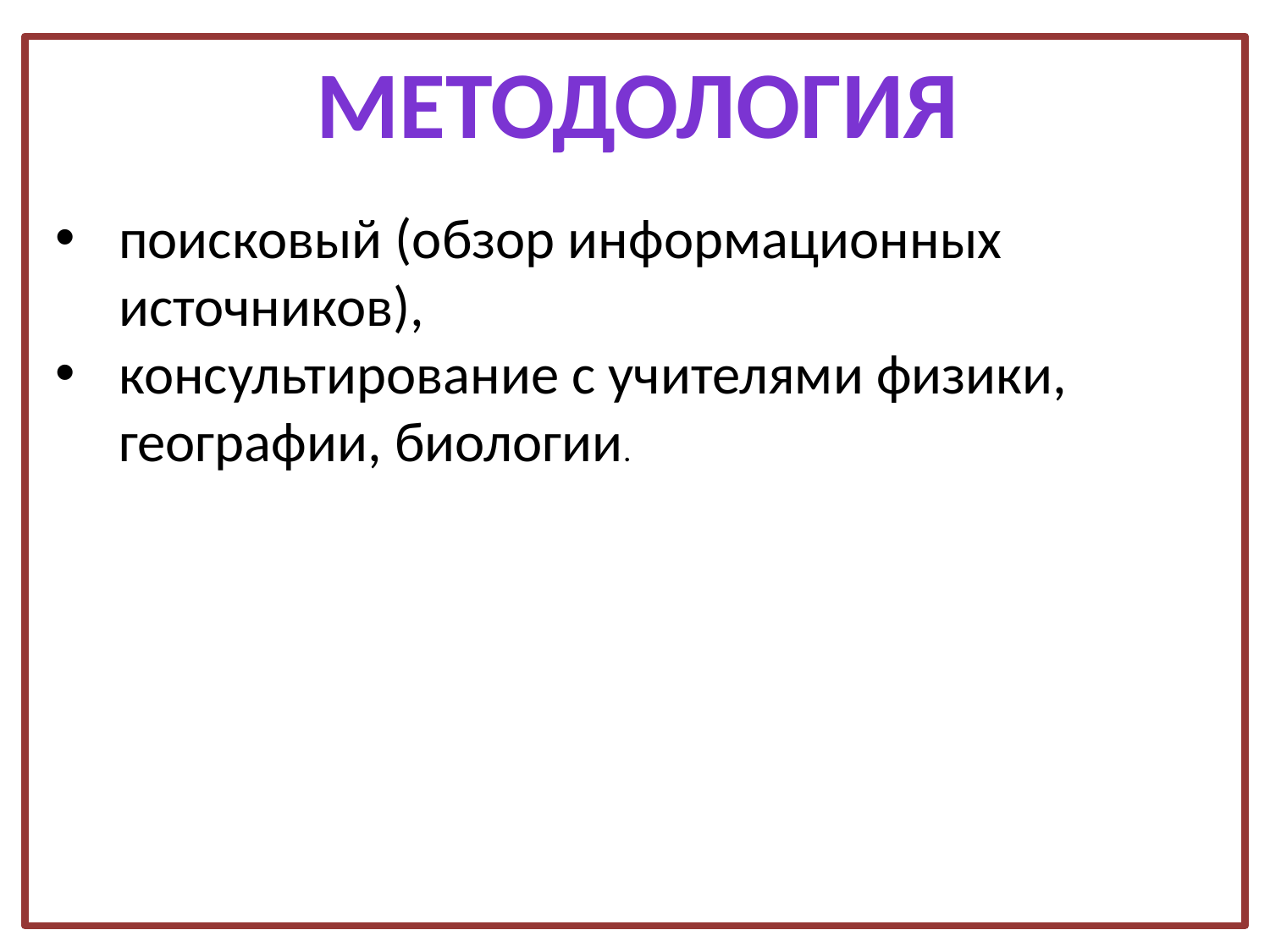

методология
поисковый (обзор информационных источников),
консультирование с учителями физики, географии, биологии.